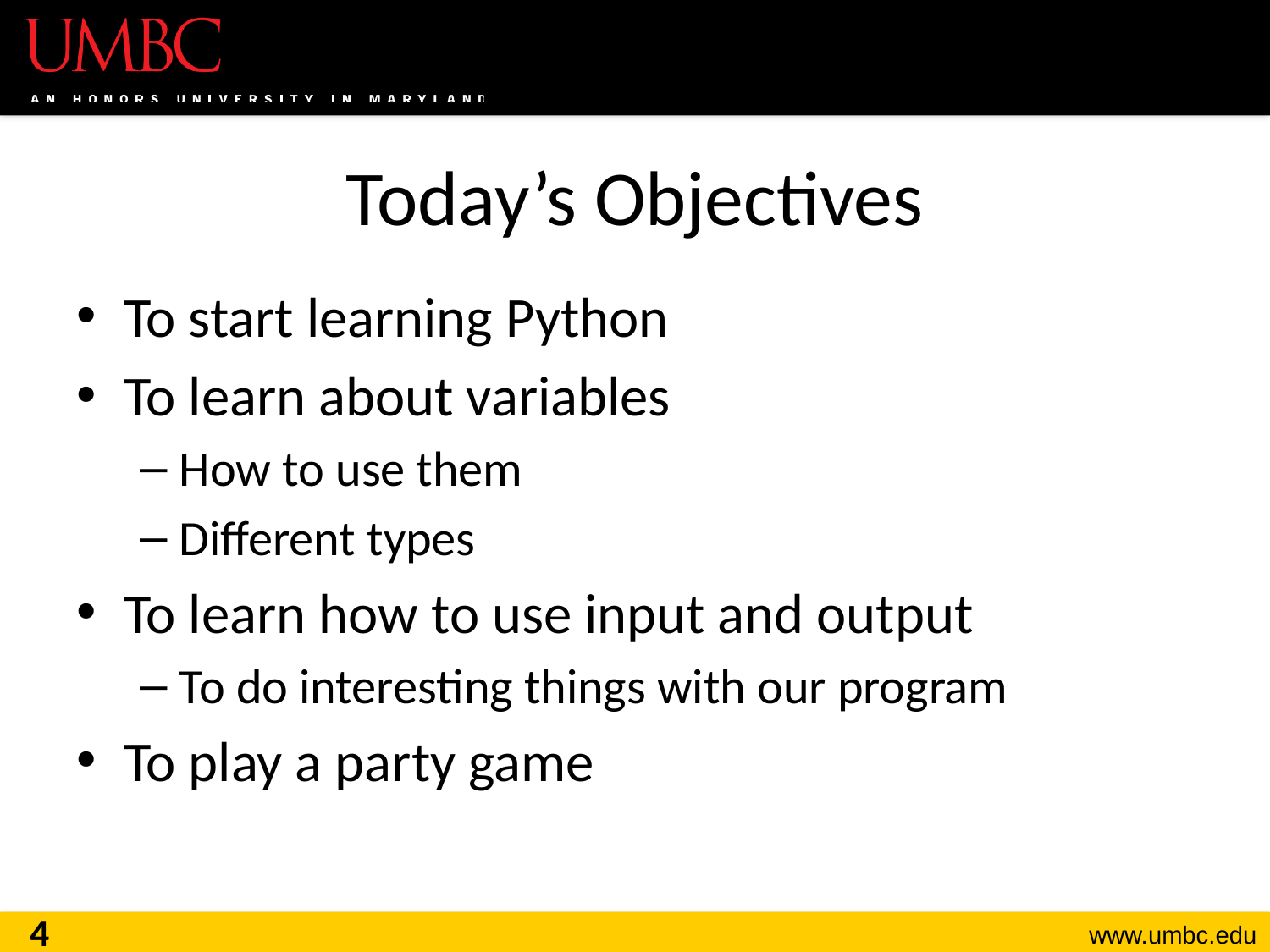

# Today’s Objectives
To start learning Python
To learn about variables
How to use them
Different types
To learn how to use input and output
To do interesting things with our program
To play a party game

4